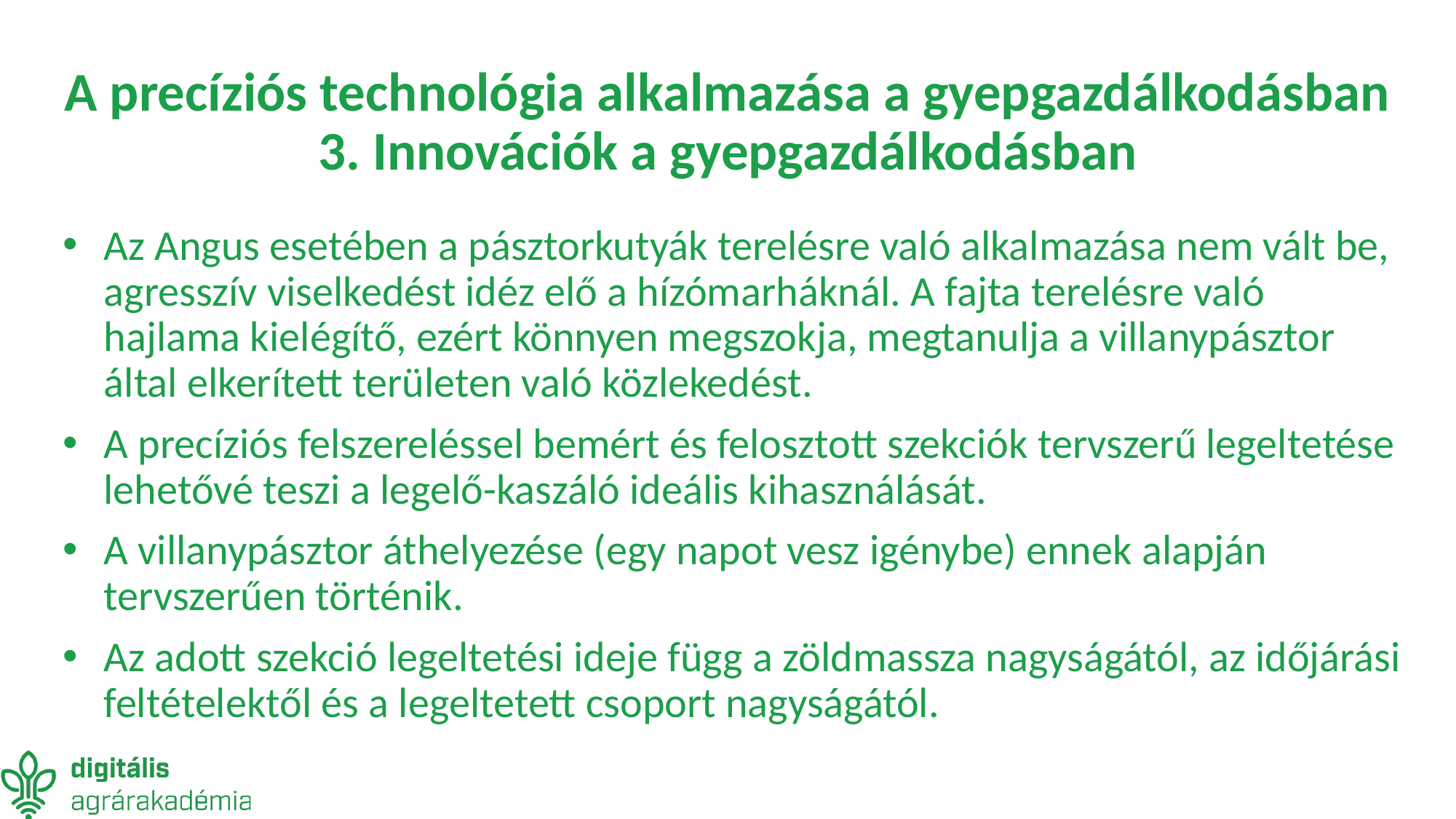

# A precíziós technológia alkalmazása a gyepgazdálkodásban 3. Innovációk a gyepgazdálkodásban
Az Angus esetében a pásztorkutyák terelésre való alkalmazása nem vált be, agresszív viselkedést idéz elő a hízómarháknál. A fajta terelésre való hajlama kielégítő, ezért könnyen megszokja, megtanulja a villanypásztor által elkerített területen való közlekedést.
A precíziós felszereléssel bemért és felosztott szekciók tervszerű legeltetése lehetővé teszi a legelő-kaszáló ideális kihasználását.
A villanypásztor áthelyezése (egy napot vesz igénybe) ennek alapján tervszerűen történik.
Az adott szekció legeltetési ideje függ a zöldmassza nagyságától, az időjárási feltételektől és a legeltetett csoport nagyságától.